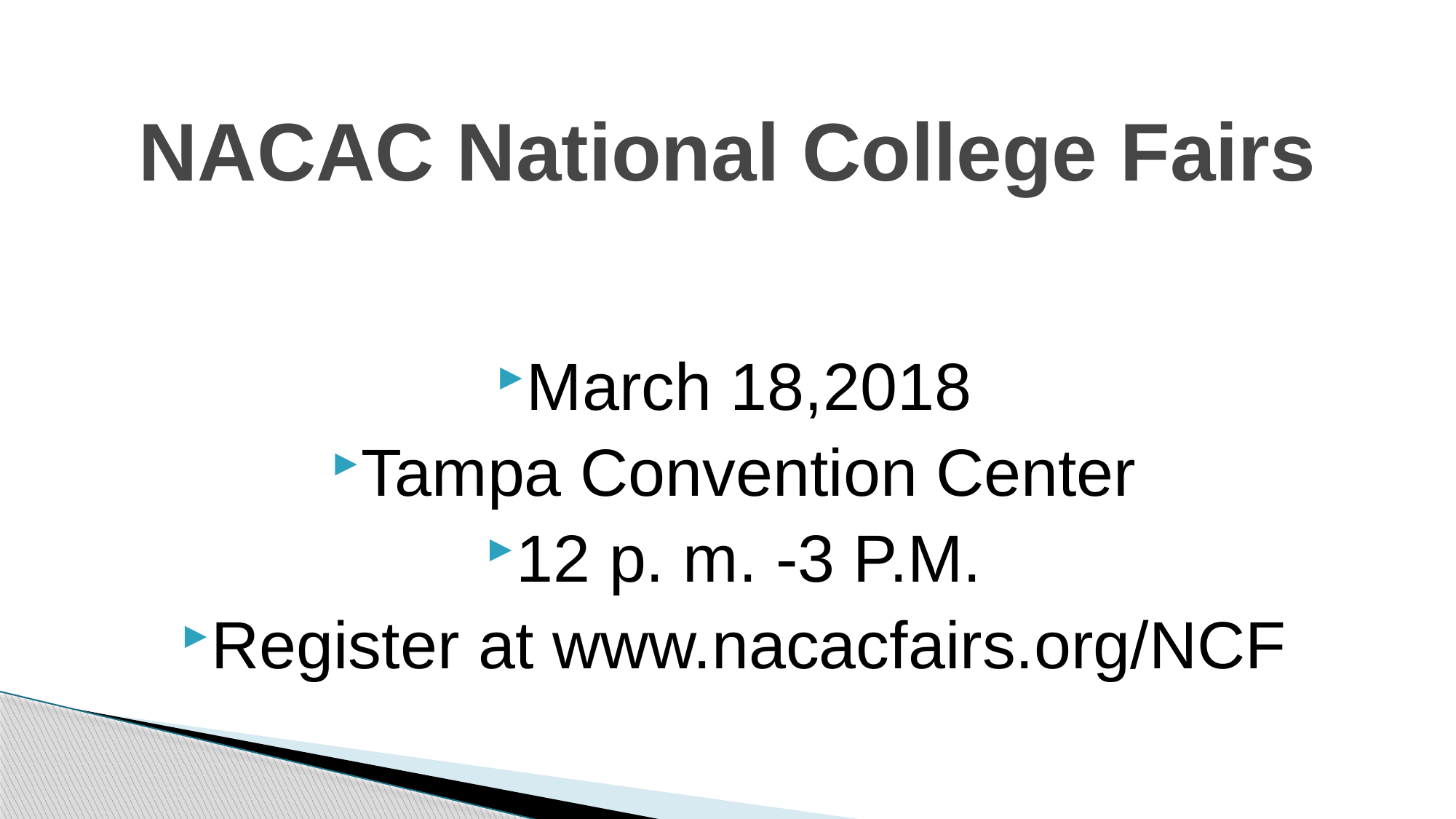

# NACAC National College Fairs

March 18,2018
Tampa Convention Center
12 p. m. -3 P.M.
Register at www.nacacfairs.org/NCF